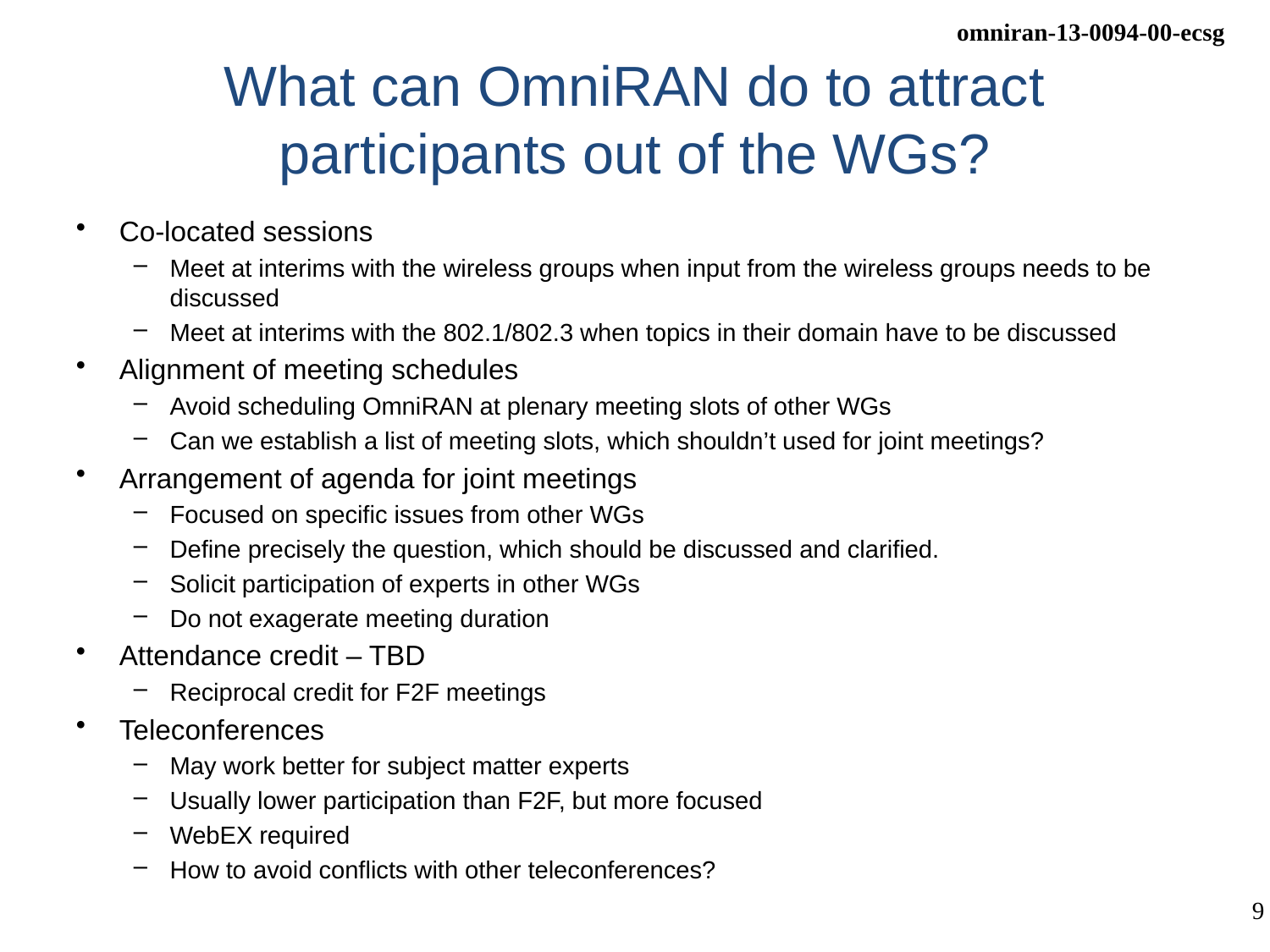

# What can OmniRAN do to attract participants out of the WGs?
Co-located sessions
Meet at interims with the wireless groups when input from the wireless groups needs to be discussed
Meet at interims with the 802.1/802.3 when topics in their domain have to be discussed
Alignment of meeting schedules
Avoid scheduling OmniRAN at plenary meeting slots of other WGs
Can we establish a list of meeting slots, which shouldn’t used for joint meetings?
Arrangement of agenda for joint meetings
Focused on specific issues from other WGs
Define precisely the question, which should be discussed and clarified.
Solicit participation of experts in other WGs
Do not exagerate meeting duration
Attendance credit – TBD
Reciprocal credit for F2F meetings
Teleconferences
May work better for subject matter experts
Usually lower participation than F2F, but more focused
WebEX required
How to avoid conflicts with other teleconferences?